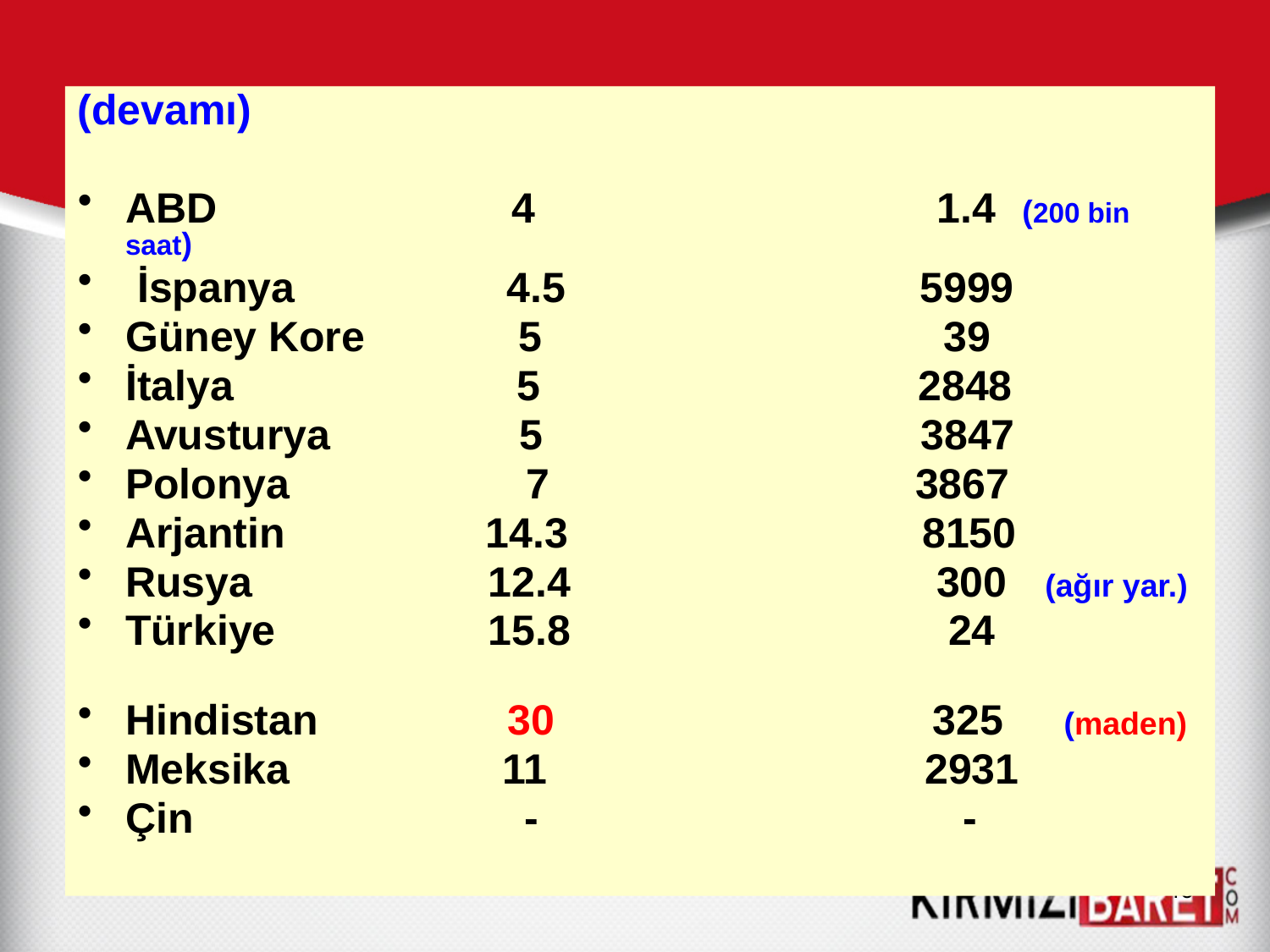

(devamı)

ABD                         4                                  1.4  (200 bin saat)
 İspanya                  4.5                              5999
Güney Kore             5                                  39
İtalya                        5                                2848
Avusturya                5                                3847
Polonya                    7                               3867
Arjantin                 14.3                              8150
Rusya                    12.4                               300   (ağır yar.)
Türkiye                  15.8                                24
Hindistan                30                                325     (maden)
Meksika                  11                                2931
Çin                            -                                    -

46